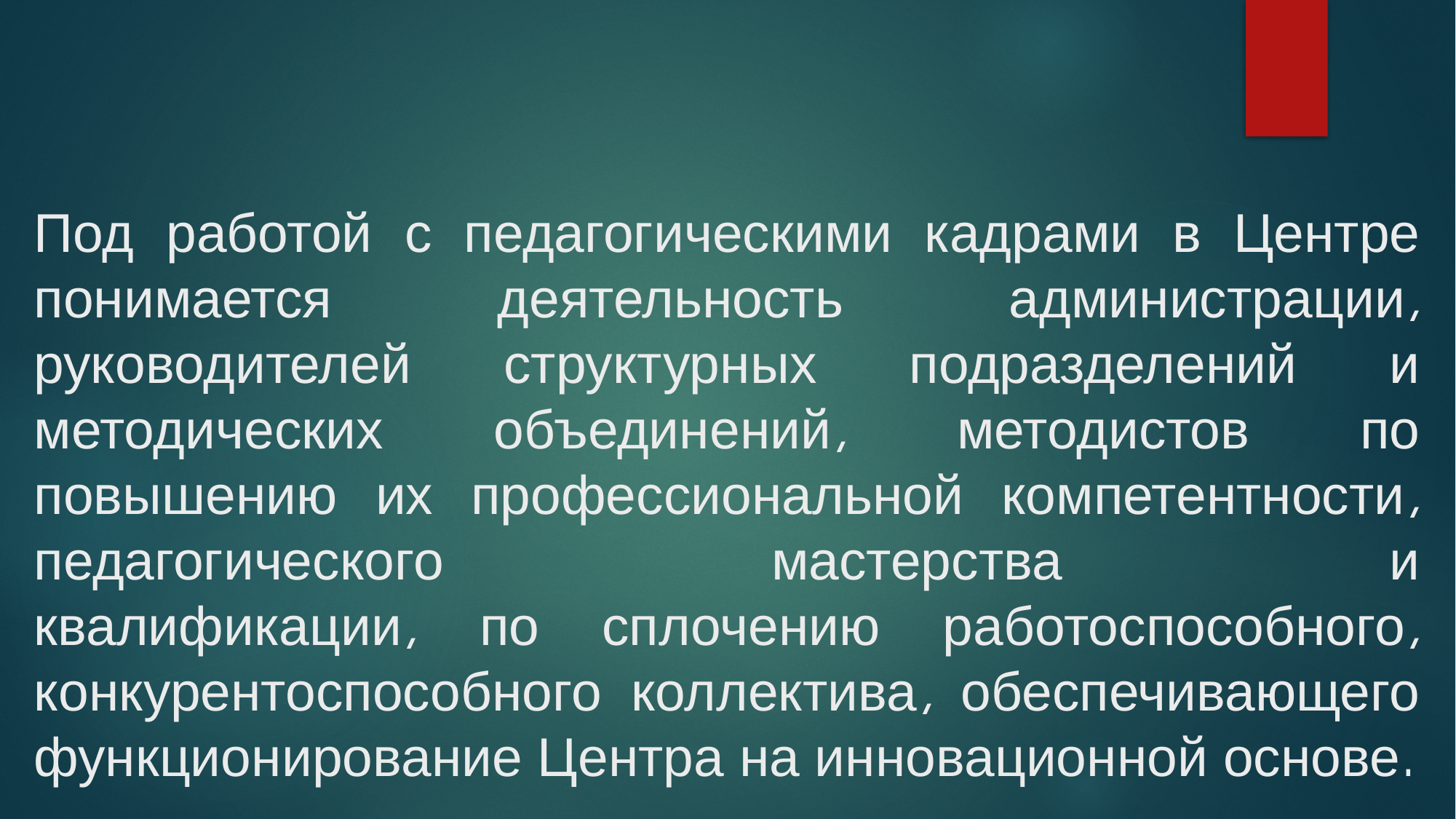

# Под работой с педагогическими кадрами в Центре понимается деятельность администрации, руководителей структурных подразделений и методических объединений, методистов по повышению их профессиональной компетентности, педагогического мастерства и квалификации, по сплочению работоспособного, конкурентоспособного коллектива, обеспечивающего функционирование Центра на инновационной основе.